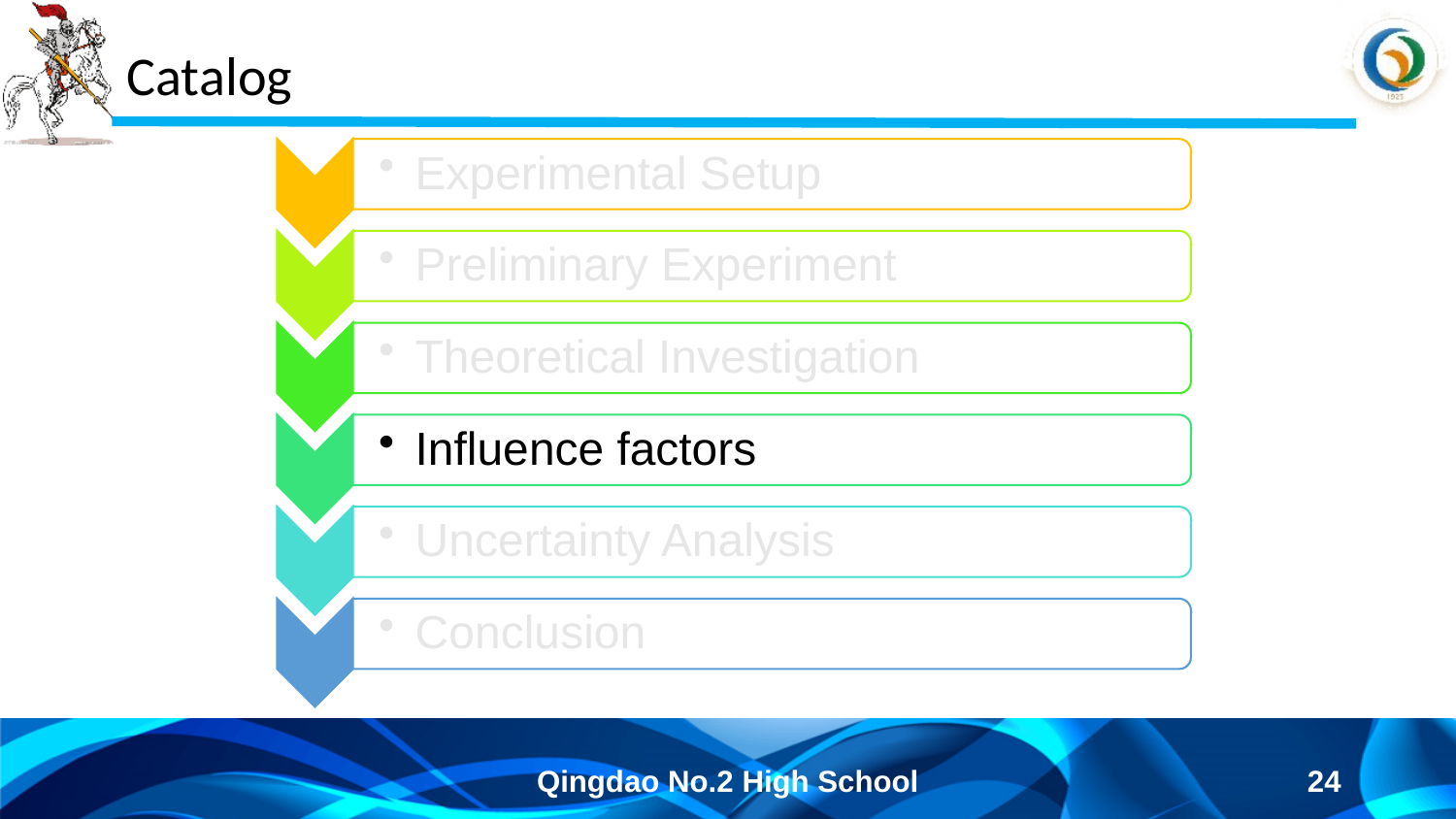

# Catalog

Experimental Setup

Preliminary Experiment

Theoretical Investigation

Influence factors

Uncertainty Analysis

Conclusion
Qingdao No.2 High School
24